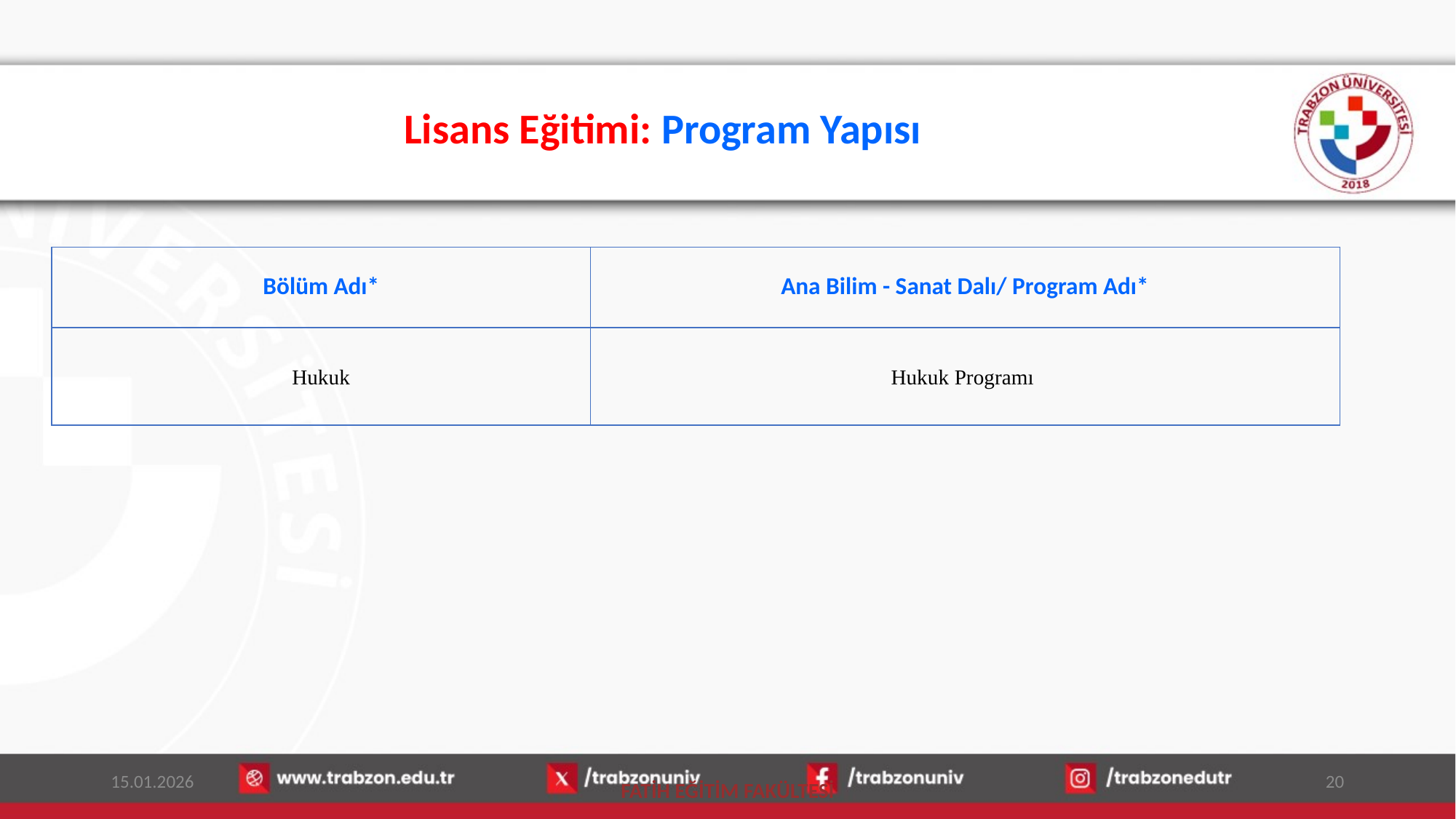

# Lisans Eğitimi: Program Yapısı
| Bölüm Adı\* | Ana Bilim - Sanat Dalı/ Program Adı\* |
| --- | --- |
| Hukuk | Hukuk Programı |
15.01.2026
20